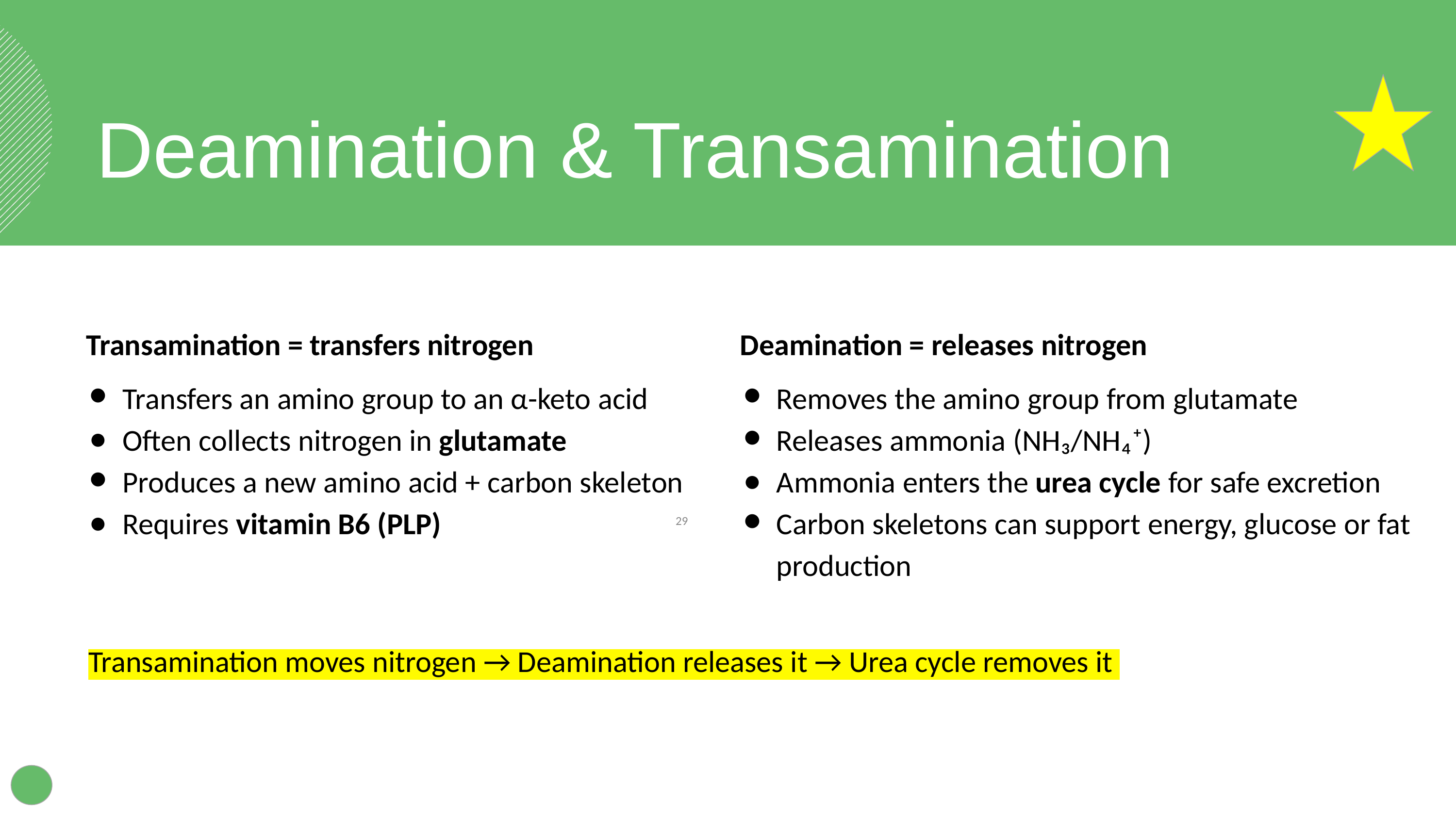

Deamination & Transamination
Transamination = transfers nitrogen
Transfers an amino group to an α-keto acid
Often collects nitrogen in glutamate
Produces a new amino acid + carbon skeleton
Requires vitamin B6 (PLP)
Deamination = releases nitrogen
Removes the amino group from glutamate
Releases ammonia (NH₃/NH₄⁺)
Ammonia enters the urea cycle for safe excretion
Carbon skeletons can support energy, glucose or fat production
29
Transamination moves nitrogen → Deamination releases it → Urea cycle removes it